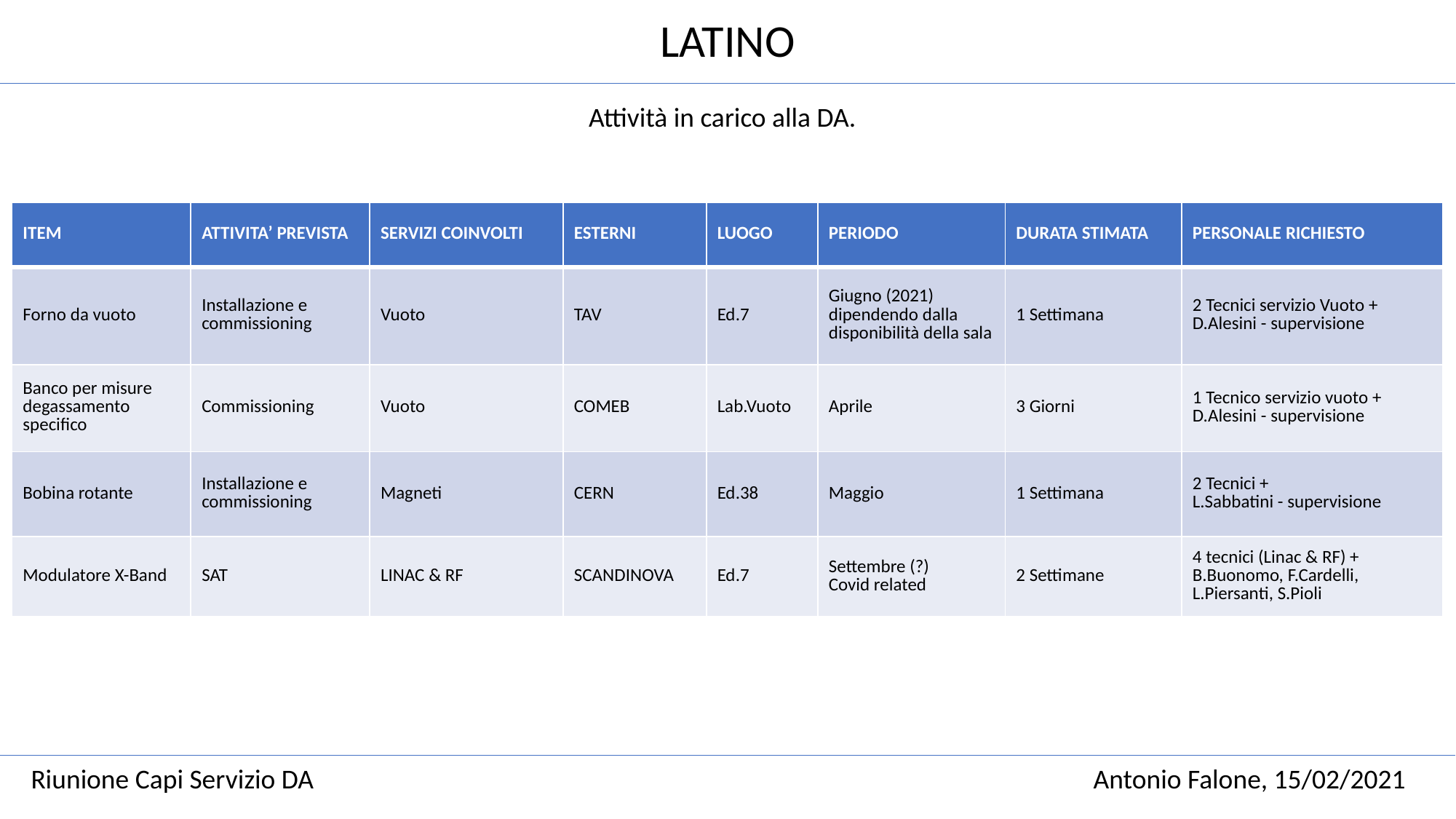

LATINO
Attività in carico alla DA.
| ITEM | ATTIVITA’ PREVISTA | SERVIZI COINVOLTI | ESTERNI | LUOGO | PERIODO | DURATA STIMATA | PERSONALE RICHIESTO |
| --- | --- | --- | --- | --- | --- | --- | --- |
| Forno da vuoto | Installazione e commissioning | Vuoto | TAV | Ed.7 | Giugno (2021) dipendendo dalla disponibilità della sala | 1 Settimana | 2 Tecnici servizio Vuoto + D.Alesini - supervisione |
| Banco per misure degassamento specifico | Commissioning | Vuoto | COMEB | Lab.Vuoto | Aprile | 3 Giorni | 1 Tecnico servizio vuoto + D.Alesini - supervisione |
| Bobina rotante | Installazione e commissioning | Magneti | CERN | Ed.38 | Maggio | 1 Settimana | 2 Tecnici + L.Sabbatini - supervisione |
| Modulatore X-Band | SAT | LINAC & RF | SCANDINOVA | Ed.7 | Settembre (?) Covid related | 2 Settimane | 4 tecnici (Linac & RF) + B.Buonomo, F.Cardelli, L.Piersanti, S.Pioli |
Riunione Capi Servizio DA							             Antonio Falone, 15/02/2021